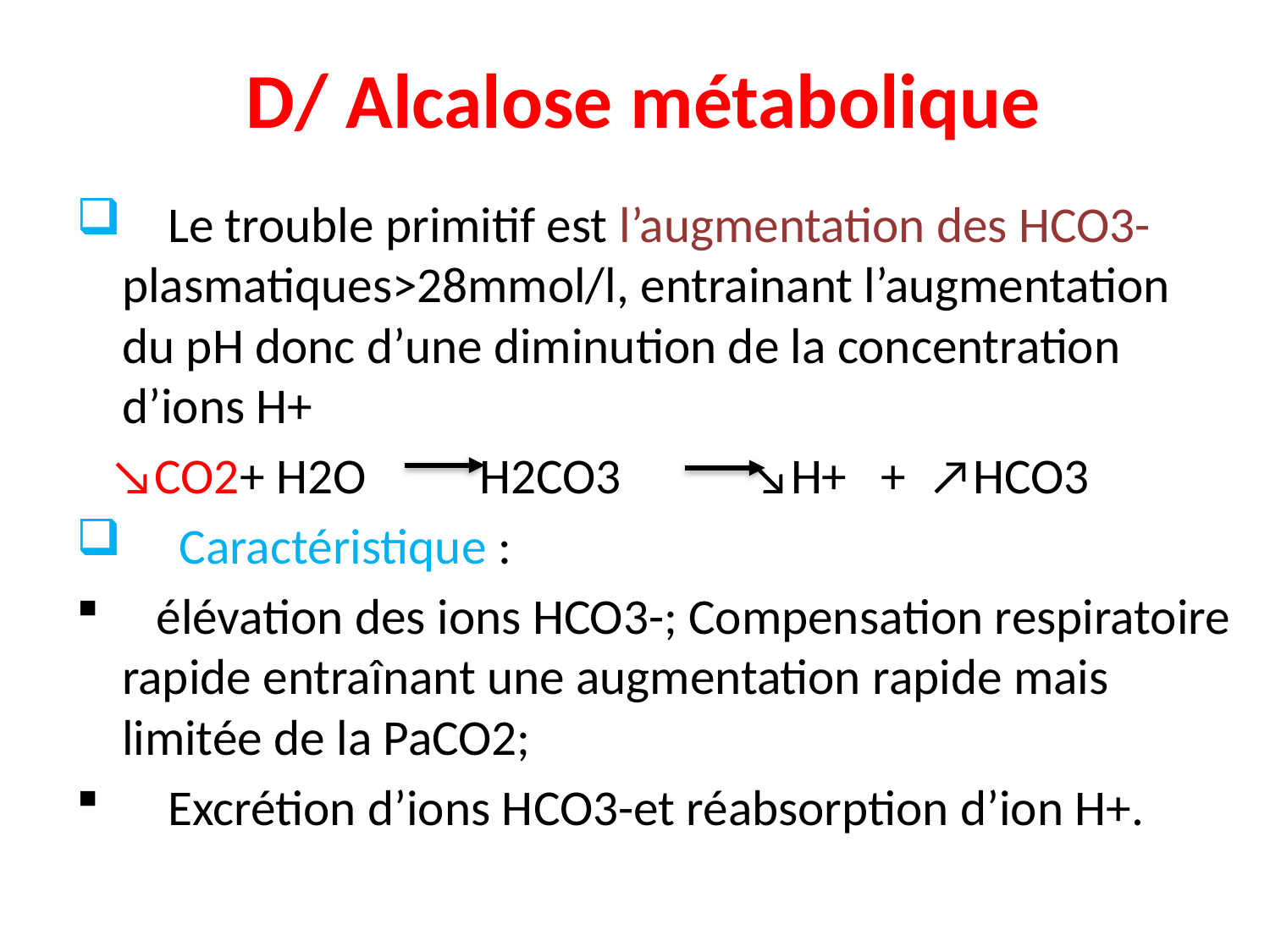

# D/ Alcalose métabolique
    Le trouble primitif est l’augmentation des HCO3- plasmatiques>28mmol/l, entrainant l’augmentation du pH donc d’une diminution de la concentration d’ions H+
   ↘CO2+ H2O          H2CO3           ↘H+   +  ↗HCO3
     Caractéristique :
   élévation des ions HCO3-; Compensation respiratoire rapide entraînant une augmentation rapide mais limitée de la PaCO2;
    Excrétion d’ions HCO3-et réabsorption d’ion H+.